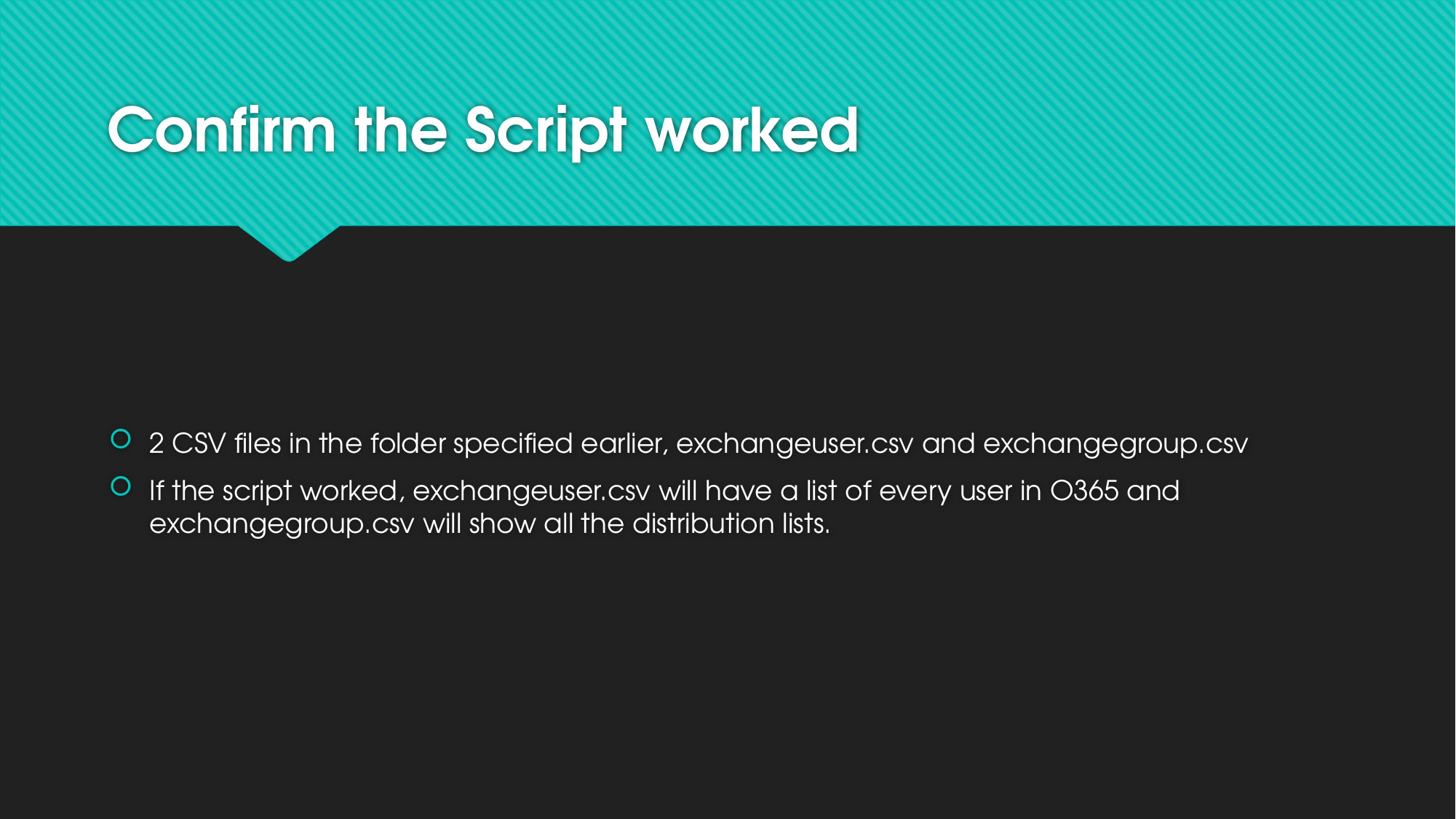

# Confirm the Script worked
2 CSV files in the folder specified earlier, exchangeuser.csv and exchangegroup.csv
If the script worked, exchangeuser.csv will have a list of every user in O365 and exchangegroup.csv will show all the distribution lists.